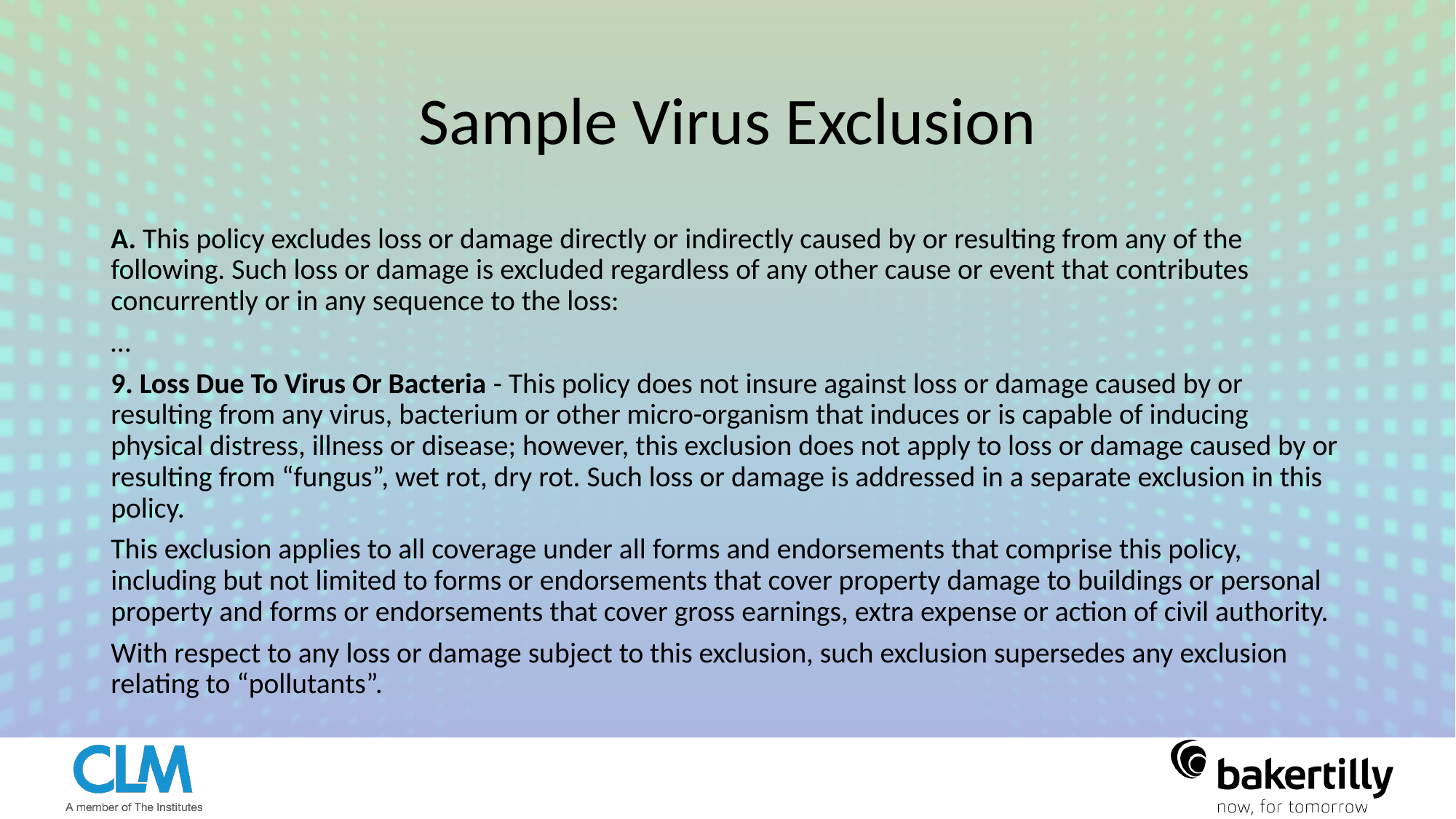

# Sample Virus Exclusion
A. This policy excludes loss or damage directly or indirectly caused by or resulting from any of the following. Such loss or damage is excluded regardless of any other cause or event that contributes concurrently or in any sequence to the loss:
…
9. Loss Due To Virus Or Bacteria - This policy does not insure against loss or damage caused by or resulting from any virus, bacterium or other micro-organism that induces or is capable of inducing physical distress, illness or disease; however, this exclusion does not apply to loss or damage caused by or resulting from “fungus”, wet rot, dry rot. Such loss or damage is addressed in a separate exclusion in this policy.
This exclusion applies to all coverage under all forms and endorsements that comprise this policy, including but not limited to forms or endorsements that cover property damage to buildings or personal property and forms or endorsements that cover gross earnings, extra expense or action of civil authority.
With respect to any loss or damage subject to this exclusion, such exclusion supersedes any exclusion relating to “pollutants”.